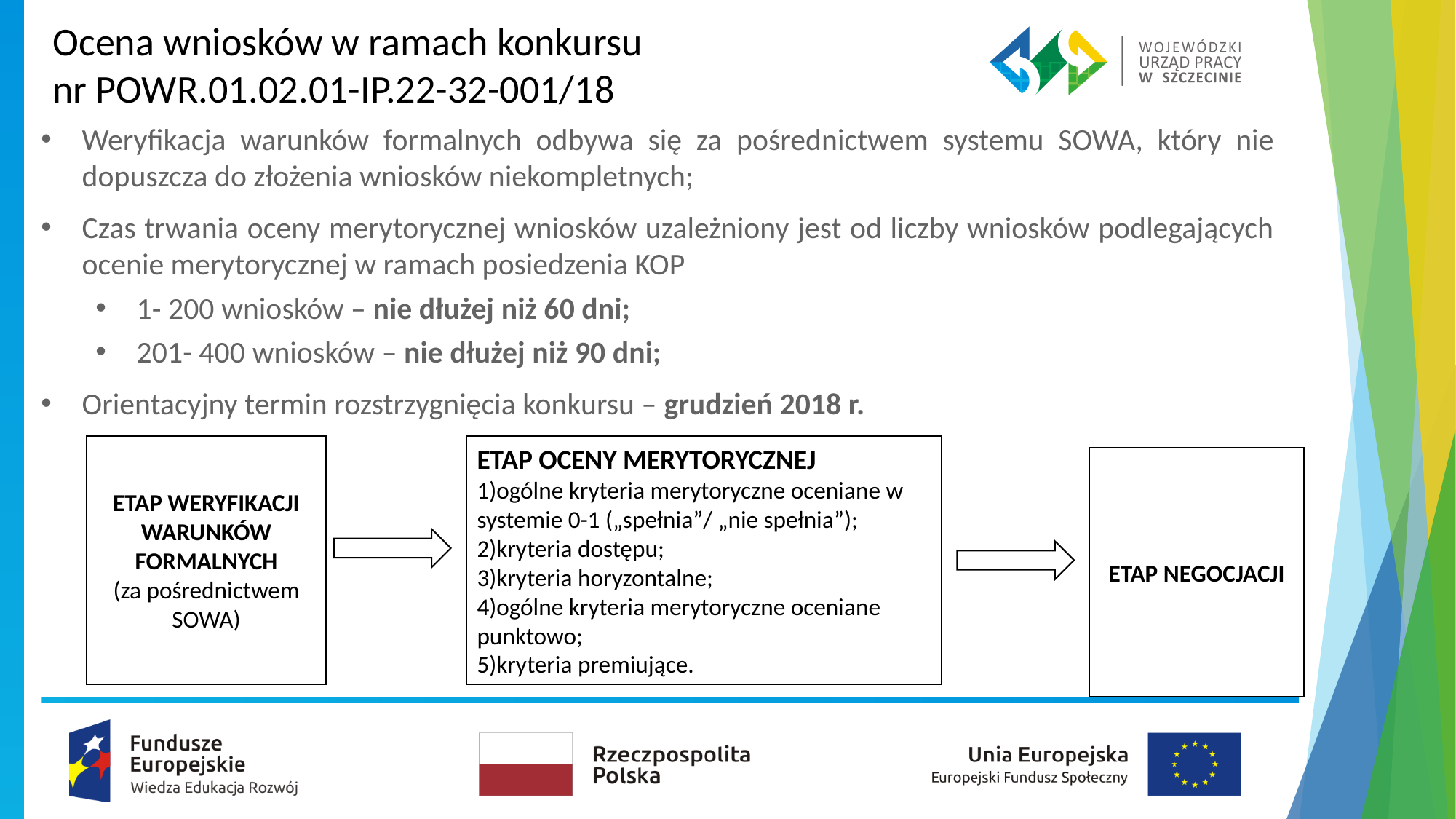

# Ocena wniosków w ramach konkursu nr POWR.01.02.01-IP.22-32-001/18
Weryfikacja warunków formalnych odbywa się za pośrednictwem systemu SOWA, który nie dopuszcza do złożenia wniosków niekompletnych;
Czas trwania oceny merytorycznej wniosków uzależniony jest od liczby wniosków podlegających ocenie merytorycznej w ramach posiedzenia KOP
1- 200 wniosków – nie dłużej niż 60 dni;
201- 400 wniosków – nie dłużej niż 90 dni;
Orientacyjny termin rozstrzygnięcia konkursu – grudzień 2018 r.

ETAP WERYFIKACJI WARUNKÓW FORMALNYCH
(za pośrednictwem SOWA)
ETAP OCENY MERYTORYCZNEJ
1)ogólne kryteria merytoryczne oceniane w systemie 0-1 („spełnia”/ „nie spełnia”);
2)kryteria dostępu;
3)kryteria horyzontalne;
4)ogólne kryteria merytoryczne oceniane punktowo;
5)kryteria premiujące.

ETAP NEGOCJACJI